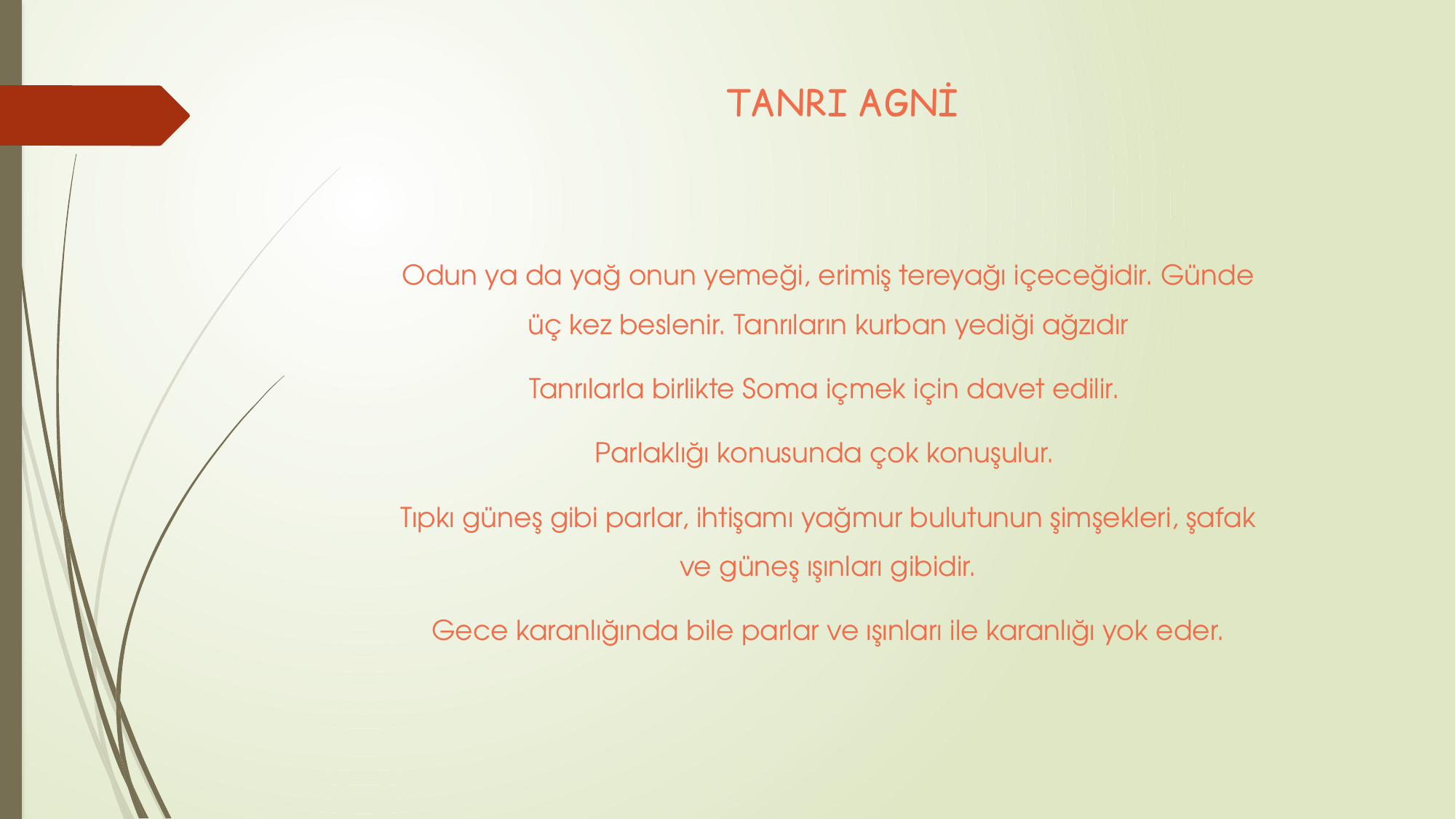

# TANRI AGNİ

Odun ya da yağ onun yemeği, erimiş tereyağı içeceğidir. Günde üç kez beslenir. Tanrıların kurban yediği ağzıdır
Tanrılarla birlikte Soma içmek için davet edilir.
Parlaklığı konusunda çok konuşulur.
Tıpkı güneş gibi parlar, ihtişamı yağmur bulutunun şimşekleri, şafak ve güneş ışınları gibidir.
 Gece karanlığında bile parlar ve ışınları ile karanlığı yok eder.